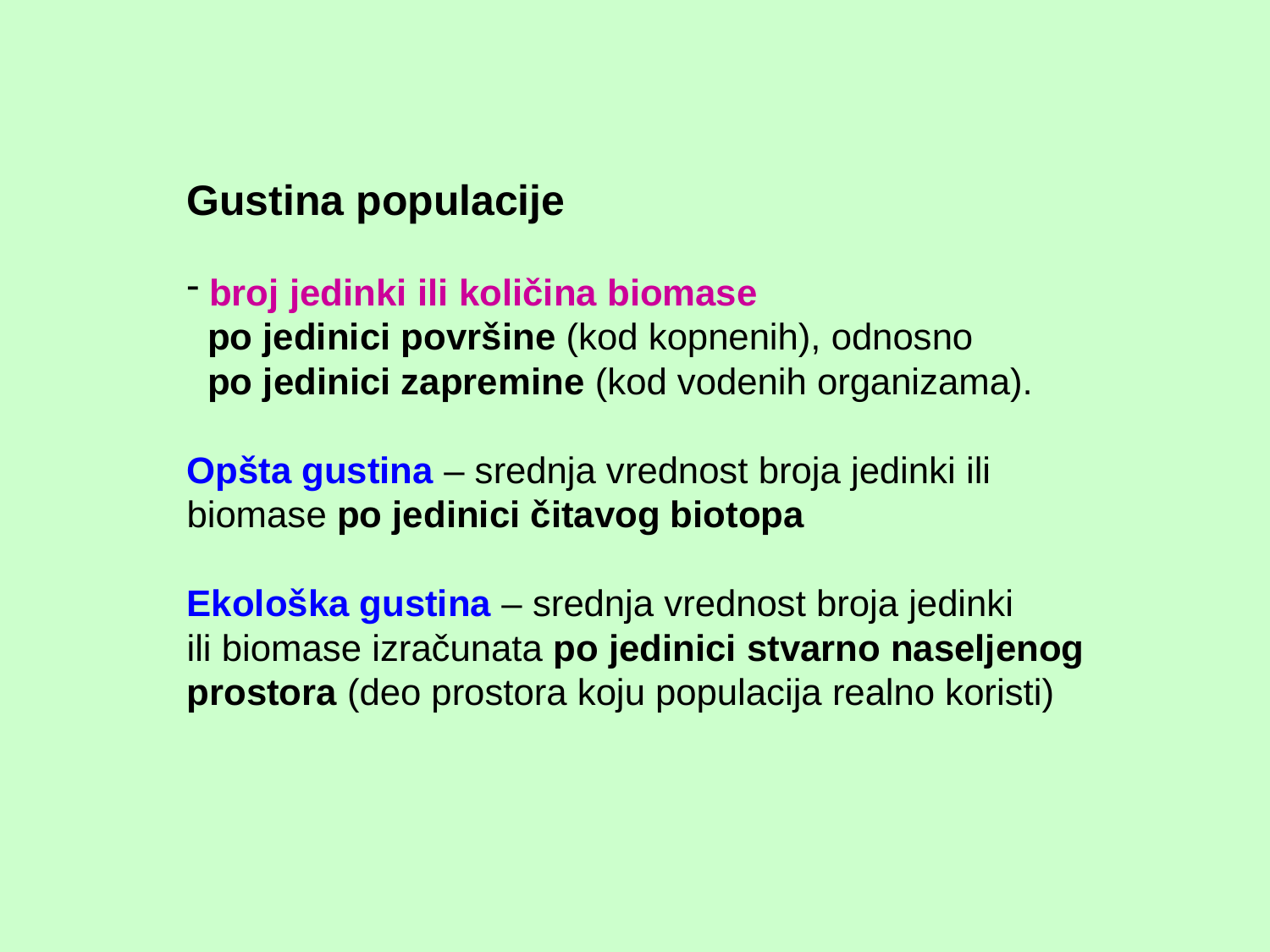

Gustina populacije

 broj jedinki ili količina biomase
  po jedinici površine (kod kopnenih), odnosno
  po jedinici zapremine (kod vodenih organizama).

Opšta gustina – srednja vrednost broja jedinki ili
biomase po jedinici čitavog biotopa

Ekološka gustina – srednja vrednost broja jedinki
ili biomase izračunata po jedinici stvarno naseljenog
prostora (deo prostora koju populacija realno koristi)